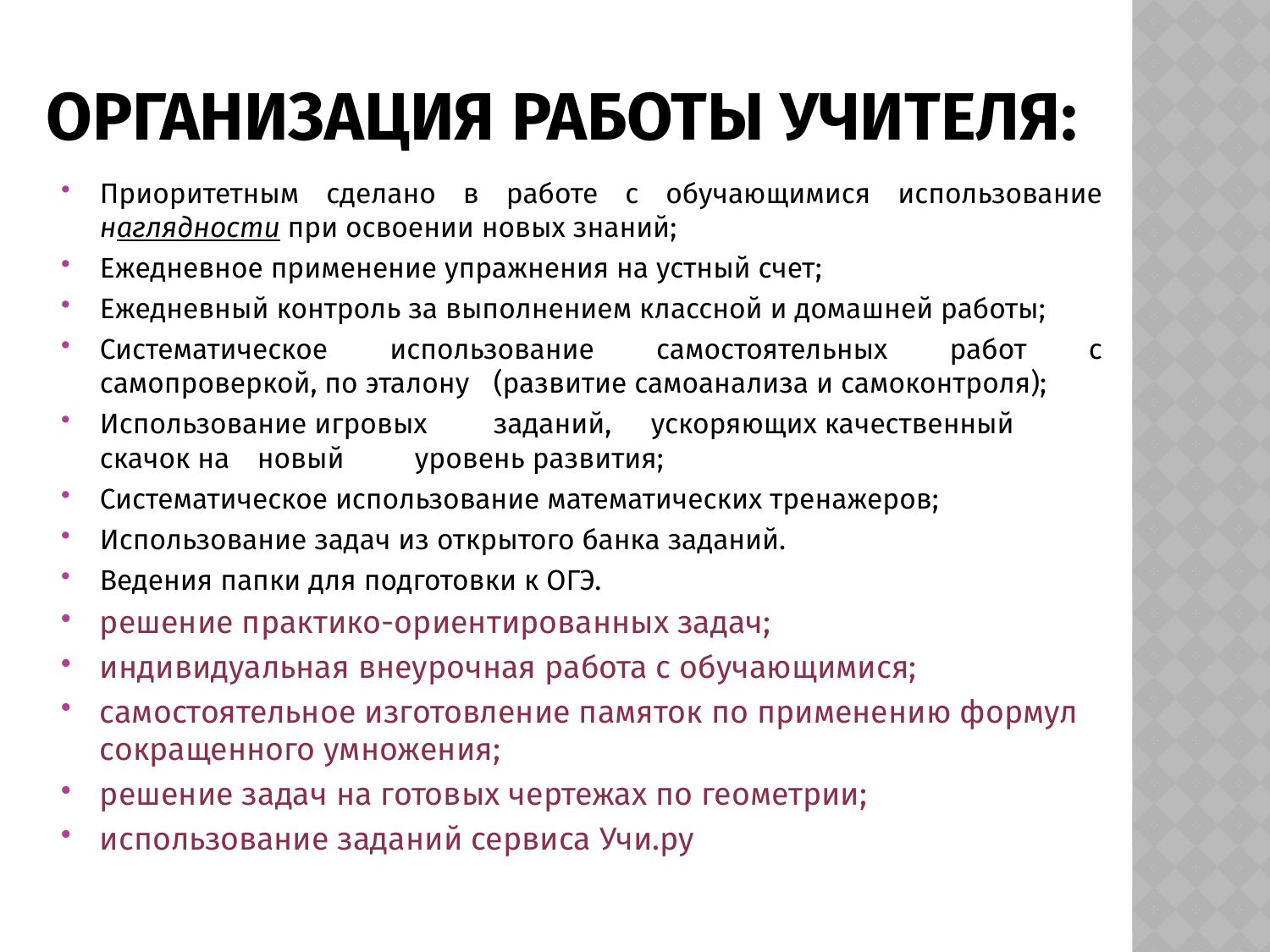

# Организация работы учителя:
Приоритетным сделано в работе с обучающимися использование наглядности при освоении новых знаний;
Ежедневное применение упражнения на устный счет;
Ежедневный контроль за выполнением классной и домашней работы;
Систематическое использование самостоятельных работ с самопроверкой, по эталону	(развитие самоанализа и самоконтроля);
Использование игровых	заданий,	ускоряющих качественный скачок на	новый	уровень развития;
Систематическое использование математических тренажеров;
Использование задач из открытого банка заданий.
Ведения папки для подготовки к ОГЭ.
решение практико-ориентированных задач;
индивидуальная внеурочная работа с обучающимися;
самостоятельное изготовление памяток по применению формул сокращенного умножения;
решение задач на готовых чертежах по геометрии;
использование заданий сервиса Учи.ру